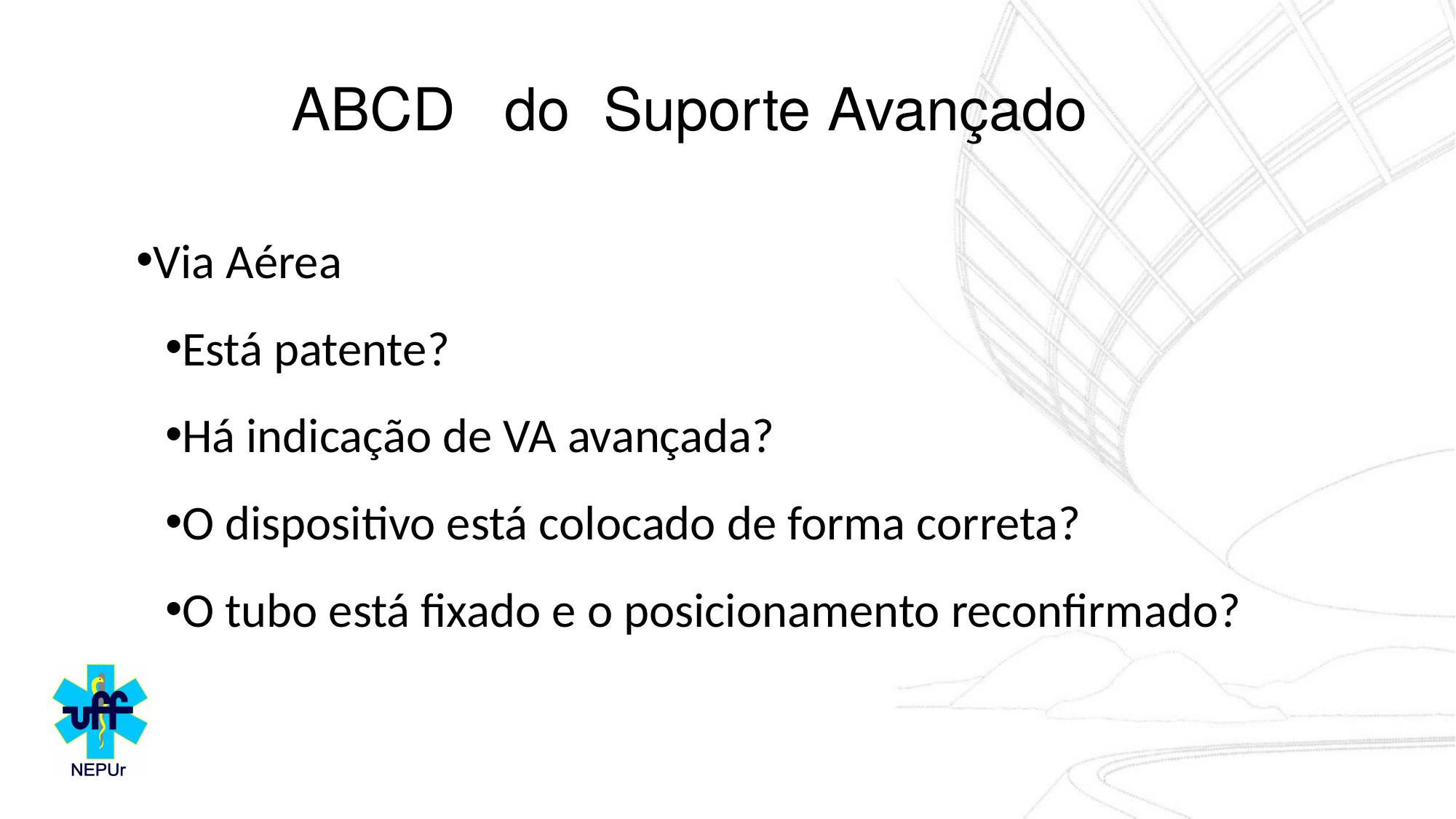

ABCD   do  Suporte Avançado
Via Aérea
Está patente?
Há indicação de VA avançada?
O dispositivo está colocado de forma correta?
O tubo está fixado e o posicionamento reconfirmado?